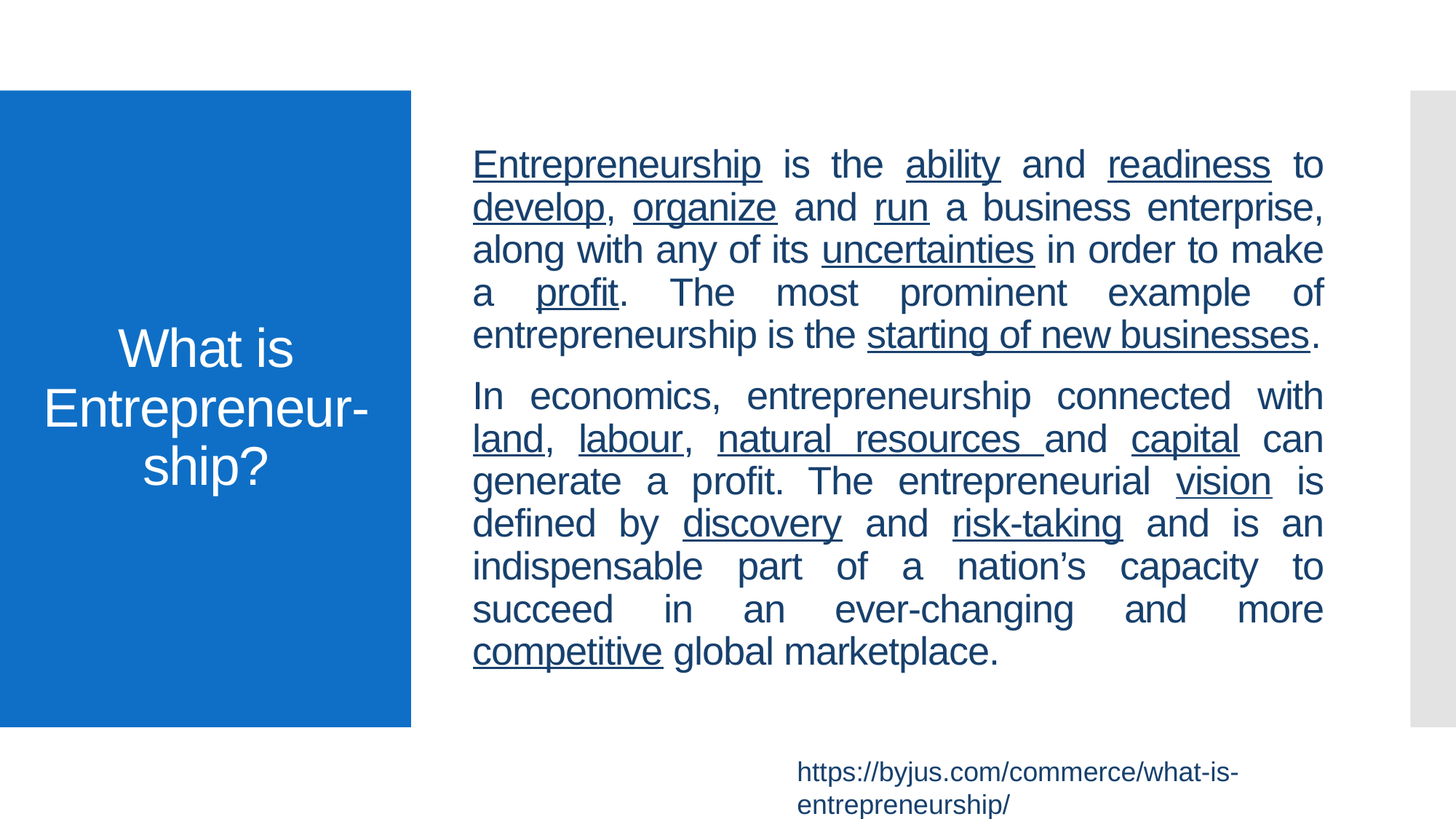

Entrepreneurship is the ability and readiness to develop, organize and run a business enterprise, along with any of its uncertainties in order to make a profit. The most prominent example of entrepreneurship is the starting of new businesses.
In economics, entrepreneurship connected with land, labour, natural resources and capital can generate a profit. The entrepreneurial vision is defined by discovery and risk-taking and is an indispensable part of a nation’s capacity to succeed in an ever-changing and more competitive global marketplace.
# What is Entrepreneur-ship?
https://byjus.com/commerce/what-is-entrepreneurship/